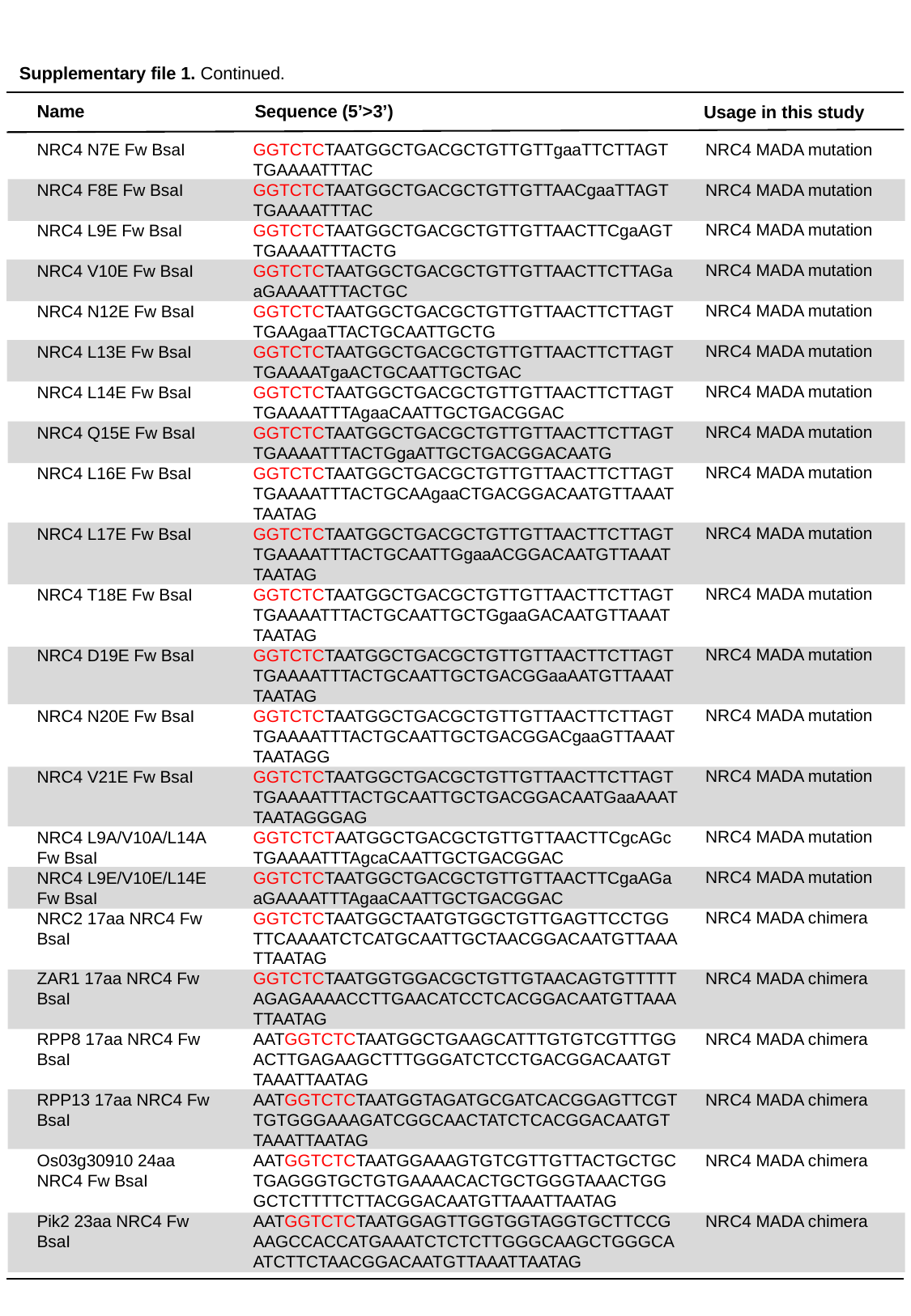

Supplementary file 1. Continued.
Name
Sequence (5’>3’)
Usage in this study
NRC4 MADA mutation

NRC4 MADA mutation

NRC4 MADA mutation

NRC4 MADA mutation

NRC4 MADA mutation

NRC4 MADA mutation

NRC4 MADA mutation

NRC4 MADA mutation

NRC4 MADA mutation

NRC4 MADA mutation

NRC4 MADA mutation

NRC4 MADA mutation

NRC4 MADA mutation

NRC4 MADA mutation

NRC4 MADA mutation

NRC4 MADA mutation

NRC4 MADA chimera

NRC4 MADA chimera

NRC4 MADA chimera

NRC4 MADA chimera

NRC4 MADA chimera

NRC4 MADA chimera

NRC4 N7E Fw BsaI

NRC4 F8E Fw BsaI

NRC4 L9E Fw BsaI

NRC4 V10E Fw BsaI

NRC4 N12E Fw BsaI

NRC4 L13E Fw BsaI

NRC4 L14E Fw BsaI

NRC4 Q15E Fw BsaI

NRC4 L16E Fw BsaI

NRC4 L17E Fw BsaI

NRC4 T18E Fw BsaI

NRC4 D19E Fw BsaI

NRC4 N20E Fw BsaI

NRC4 V21E Fw BsaI

NRC4 L9A/V10A/L14A Fw BsaI
NRC4 L9E/V10E/L14E Fw BsaI
NRC2 17aa NRC4 Fw BsaI

ZAR1 17aa NRC4 Fw BsaI

RPP8 17aa NRC4 Fw BsaI

RPP13 17aa NRC4 Fw BsaI

Os03g30910 24aa NRC4 Fw BsaI

Pik2 23aa NRC4 Fw BsaI

GGTCTCTAATGGCTGACGCTGTTGTTgaaTTCTTAGTTGAAAATTTAC
GGTCTCTAATGGCTGACGCTGTTGTTAACgaaTTAGTTGAAAATTTAC
GGTCTCTAATGGCTGACGCTGTTGTTAACTTCgaAGTTGAAAATTTACTG
GGTCTCTAATGGCTGACGCTGTTGTTAACTTCTTAGaaGAAAATTTACTGC
GGTCTCTAATGGCTGACGCTGTTGTTAACTTCTTAGTTGAAgaaTTACTGCAATTGCTG
GGTCTCTAATGGCTGACGCTGTTGTTAACTTCTTAGTTGAAAATgaACTGCAATTGCTGAC
GGTCTCTAATGGCTGACGCTGTTGTTAACTTCTTAGTTGAAAATTTAgaaCAATTGCTGACGGAC
GGTCTCTAATGGCTGACGCTGTTGTTAACTTCTTAGTTGAAAATTTACTGgaATTGCTGACGGACAATG
GGTCTCTAATGGCTGACGCTGTTGTTAACTTCTTAGTTGAAAATTTACTGCAAgaaCTGACGGACAATGTTAAATTAATAG
GGTCTCTAATGGCTGACGCTGTTGTTAACTTCTTAGTTGAAAATTTACTGCAATTGgaaACGGACAATGTTAAATTAATAG
GGTCTCTAATGGCTGACGCTGTTGTTAACTTCTTAGTTGAAAATTTACTGCAATTGCTGgaaGACAATGTTAAATTAATAG
GGTCTCTAATGGCTGACGCTGTTGTTAACTTCTTAGTTGAAAATTTACTGCAATTGCTGACGGaaAATGTTAAATTAATAG
GGTCTCTAATGGCTGACGCTGTTGTTAACTTCTTAGTTGAAAATTTACTGCAATTGCTGACGGACgaaGTTAAATTAATAGG
GGTCTCTAATGGCTGACGCTGTTGTTAACTTCTTAGTTGAAAATTTACTGCAATTGCTGACGGACAATGaaAAATTAATAGGGAG
GGTCTCTAATGGCTGACGCTGTTGTTAACTTCgcAGcTGAAAATTTAgcaCAATTGCTGACGGAC
GGTCTCTAATGGCTGACGCTGTTGTTAACTTCgaAGaaGAAAATTTAgaaCAATTGCTGACGGAC
GGTCTCTAATGGCTAATGTGGCTGTTGAGTTCCTGGTTCAAAATCTCATGCAATTGCTAACGGACAATGTTAAATTAATAG
GGTCTCTAATGGTGGACGCTGTTGTAACAGTGTTTTTAGAGAAAACCTTGAACATCCTCACGGACAATGTTAAATTAATAG
AATGGTCTCTAATGGCTGAAGCATTTGTGTCGTTTGGACTTGAGAAGCTTTGGGATCTCCTGACGGACAATGTTAAATTAATAG
AATGGTCTCTAATGGTAGATGCGATCACGGAGTTCGTTGTGGGAAAGATCGGCAACTATCTCACGGACAATGTTAAATTAATAG
AATGGTCTCTAATGGAAAGTGTCGTTGTTACTGCTGCTGAGGGTGCTGTGAAAACACTGCTGGGTAAACTGGGCTCTTTTCTTACGGACAATGTTAAATTAATAG
AATGGTCTCTAATGGAGTTGGTGGTAGGTGCTTCCGAAGCCACCATGAAATCTCTCTTGGGCAAGCTGGGCAATCTTCTAACGGACAATGTTAAATTAATAG